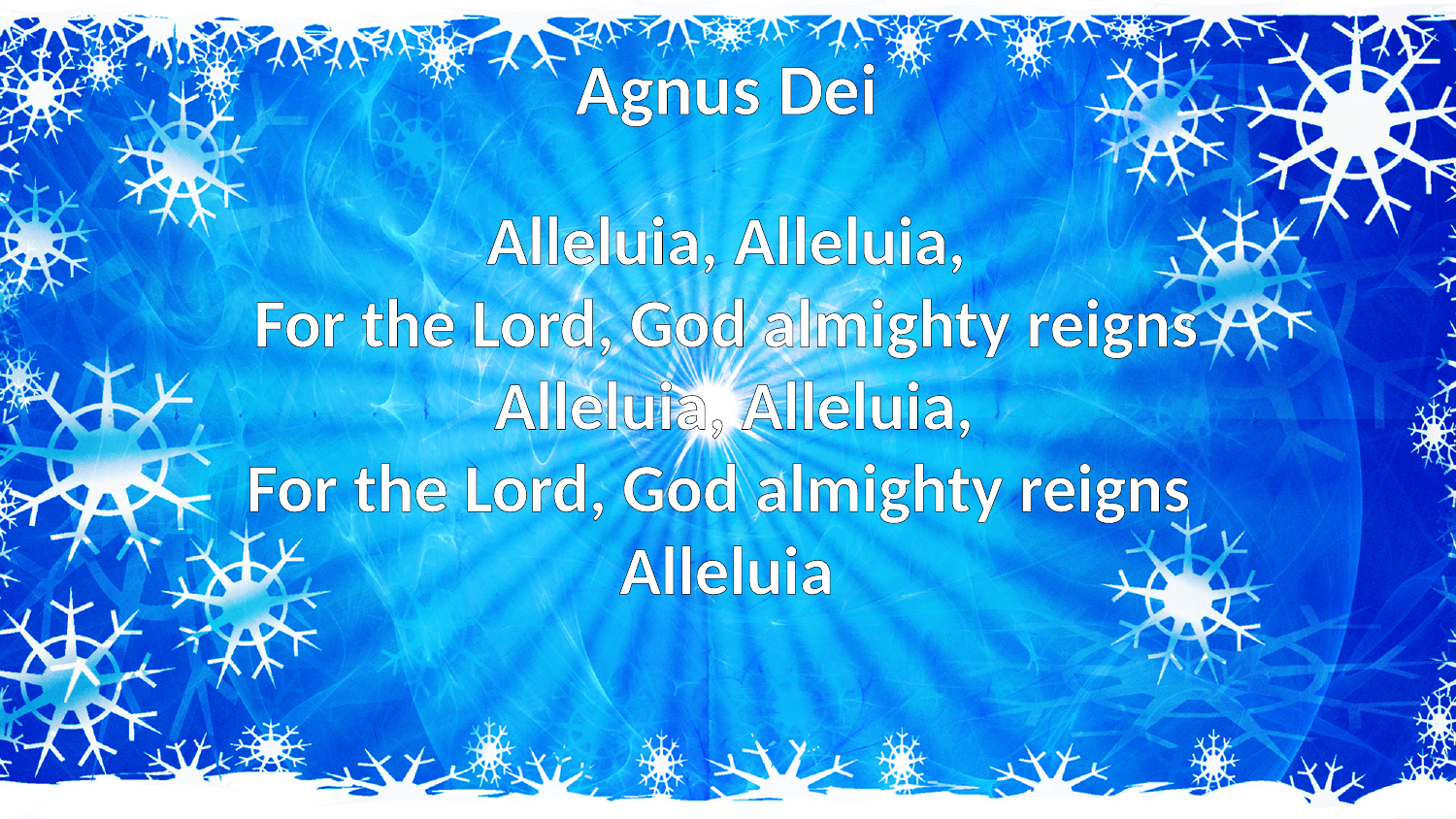

Agnus Dei
Alleluia, Alleluia,
For the Lord, God almighty reigns
 Alleluia, Alleluia,
For the Lord, God almighty reigns
Alleluia